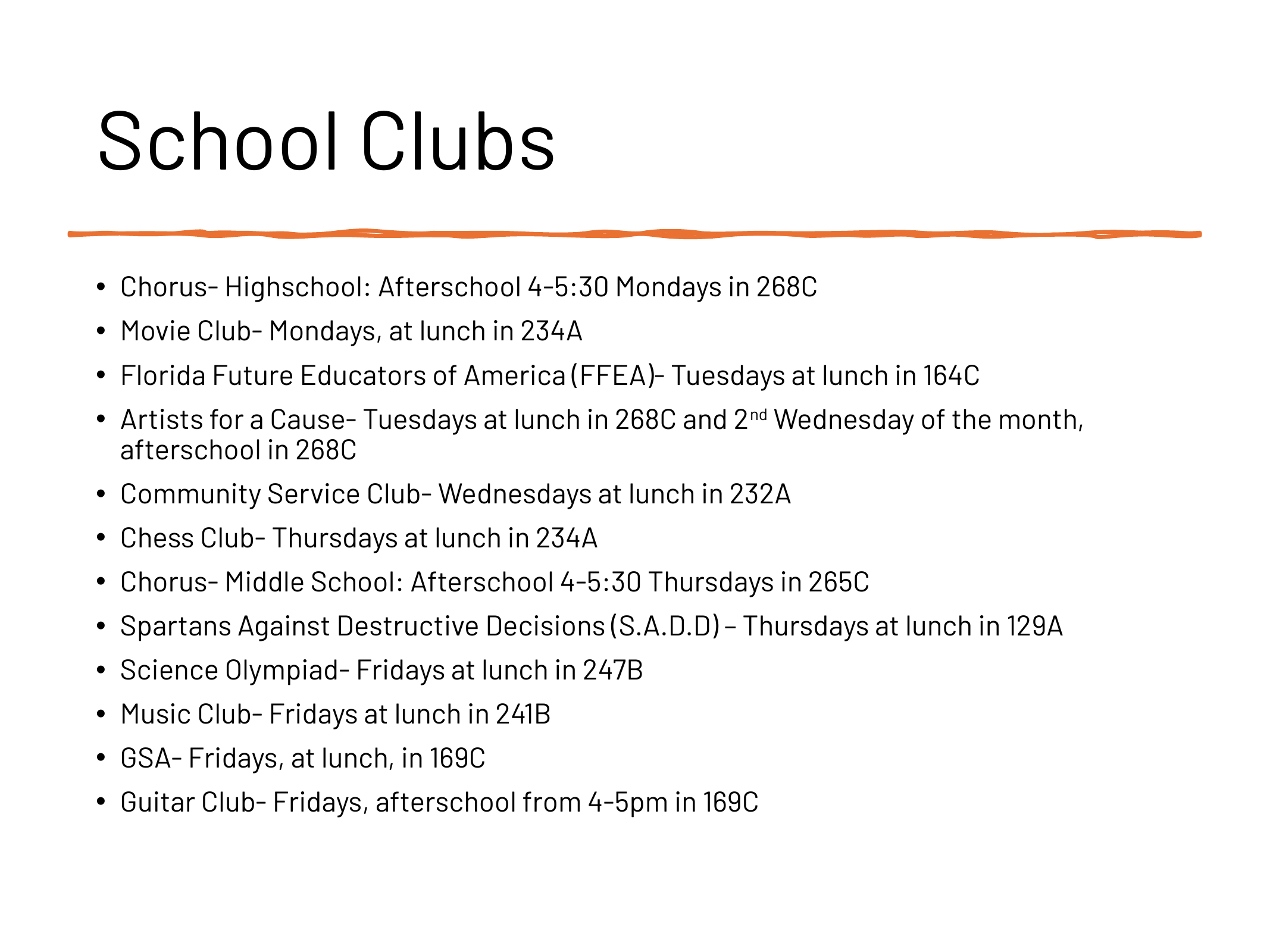

# School Clubs

Chorus- Highschool: Afterschool 4-5:30 Mondays in 268C
Movie Club- Mondays, at lunch in 234A
Florida Future Educators of America (FFEA)- Tuesdays at lunch in 164C
Artists for a Cause- Tuesdays at lunch in 268C and 2nd Wednesday of the month, afterschool in 268C
Community Service Club- Wednesdays at lunch in 232A
Chess Club- Thursdays at lunch in 234A
Chorus- Middle School: Afterschool 4-5:30 Thursdays in 265C
Spartans Against Destructive Decisions (S.A.D.D) – Thursdays at lunch in 129A
Science Olympiad- Fridays at lunch in 247B
Music Club- Fridays at lunch in 241B
GSA- Fridays, at lunch, in 169C
Guitar Club- Fridays, afterschool from 4-5pm in 169C